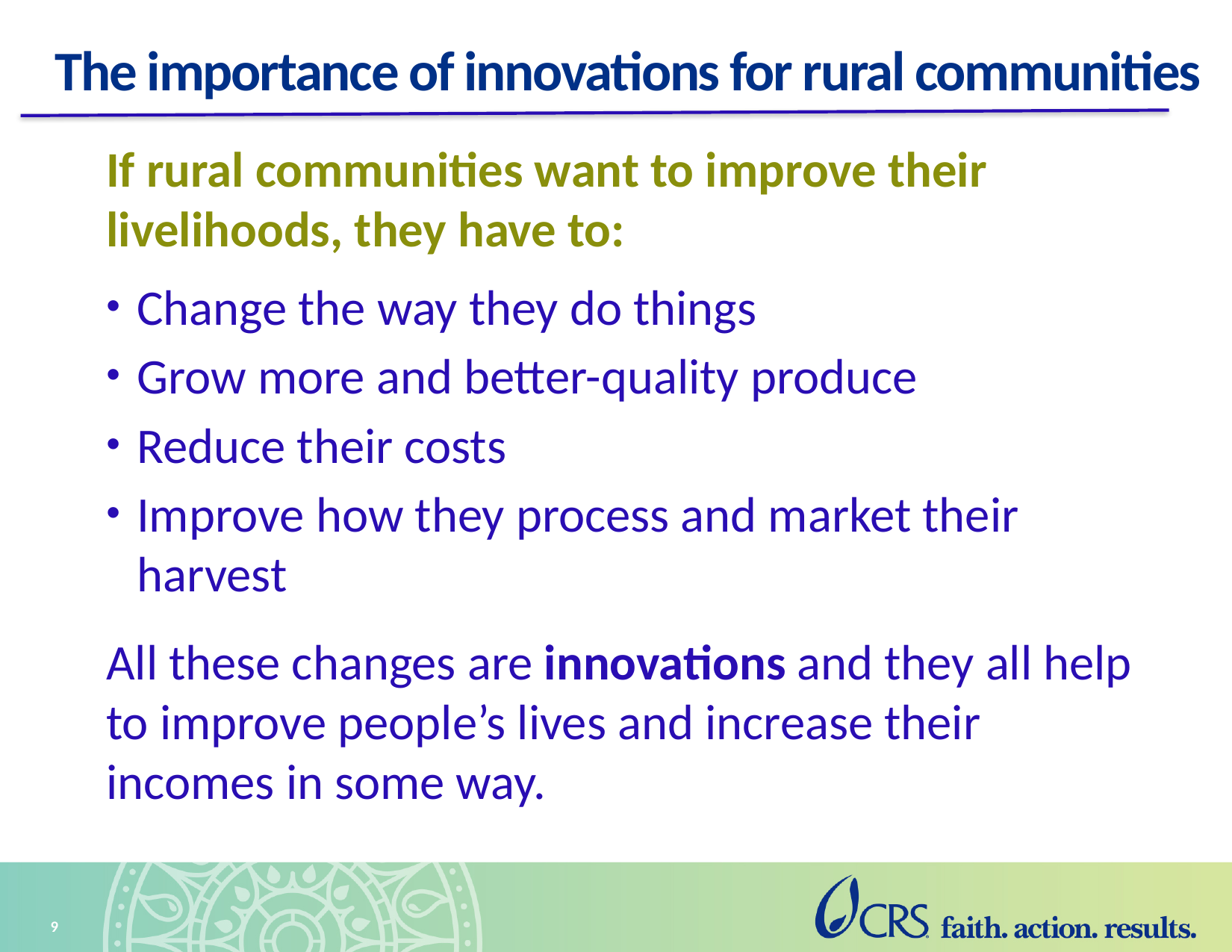

# The importance of innovations for rural communities
If rural communities want to improve their livelihoods, they have to:
Change the way they do things
Grow more and better-quality produce
Reduce their costs
Improve how they process and market their harvest
All these changes are innovations and they all help to improve people’s lives and increase their incomes in some way.
9